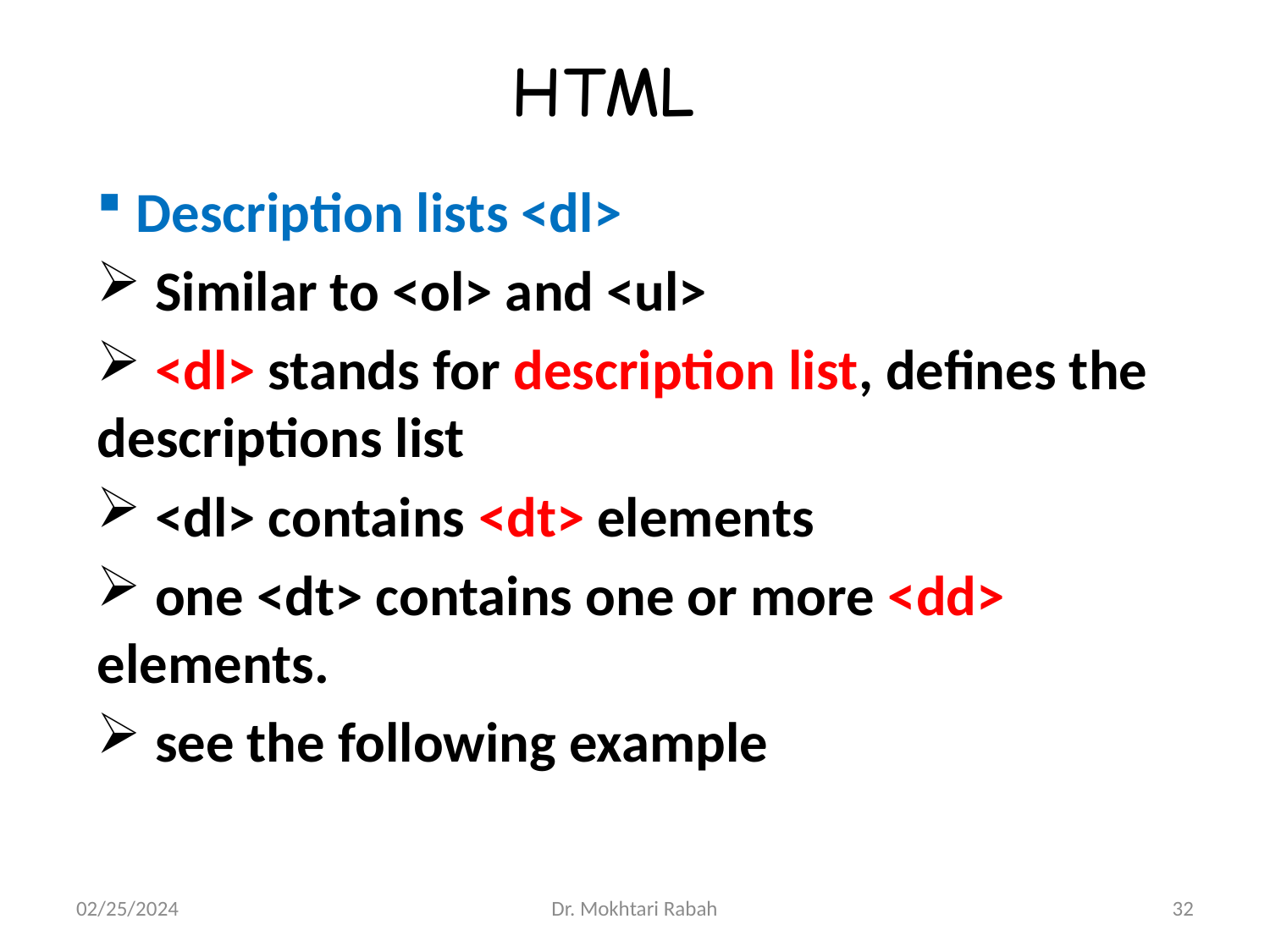

# HTML
 Description lists <dl>
 Similar to <ol> and <ul>
 <dl> stands for description list, defines the descriptions list
 <dl> contains <dt> elements
 one <dt> contains one or more <dd> elements.
 see the following example

02/25/2024
Dr. Mokhtari Rabah
32